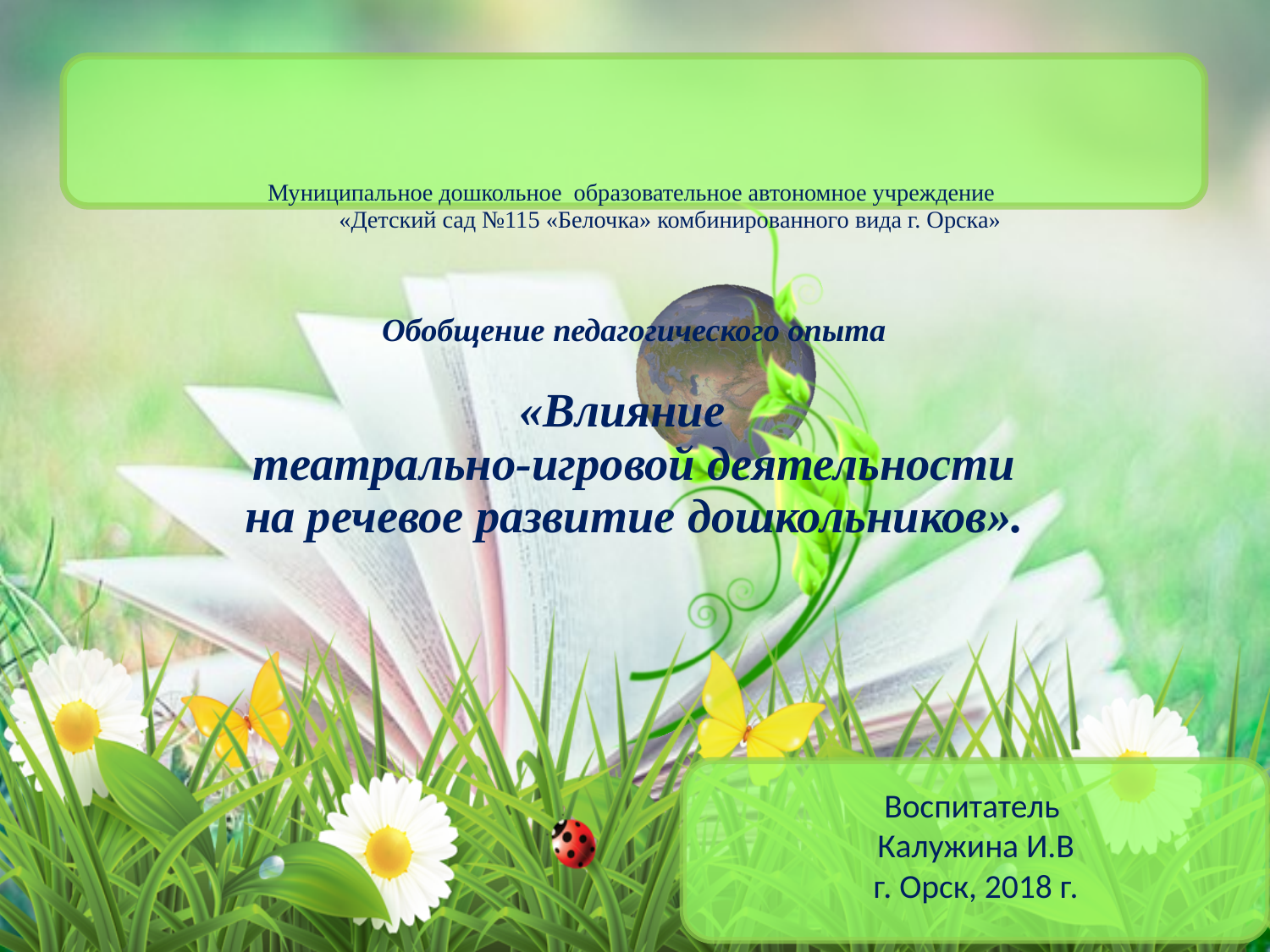

# Муниципальное дошкольное  образовательное автономное учреждение «Детский сад №115 «Белочка» комбинированного вида г. Орска» Обобщение педагогического опыта «Влияние театрально-игровой деятельности на речевое развитие дошкольников».

Воспитатель
Калужина И.В
г. Орск, 2018 г.